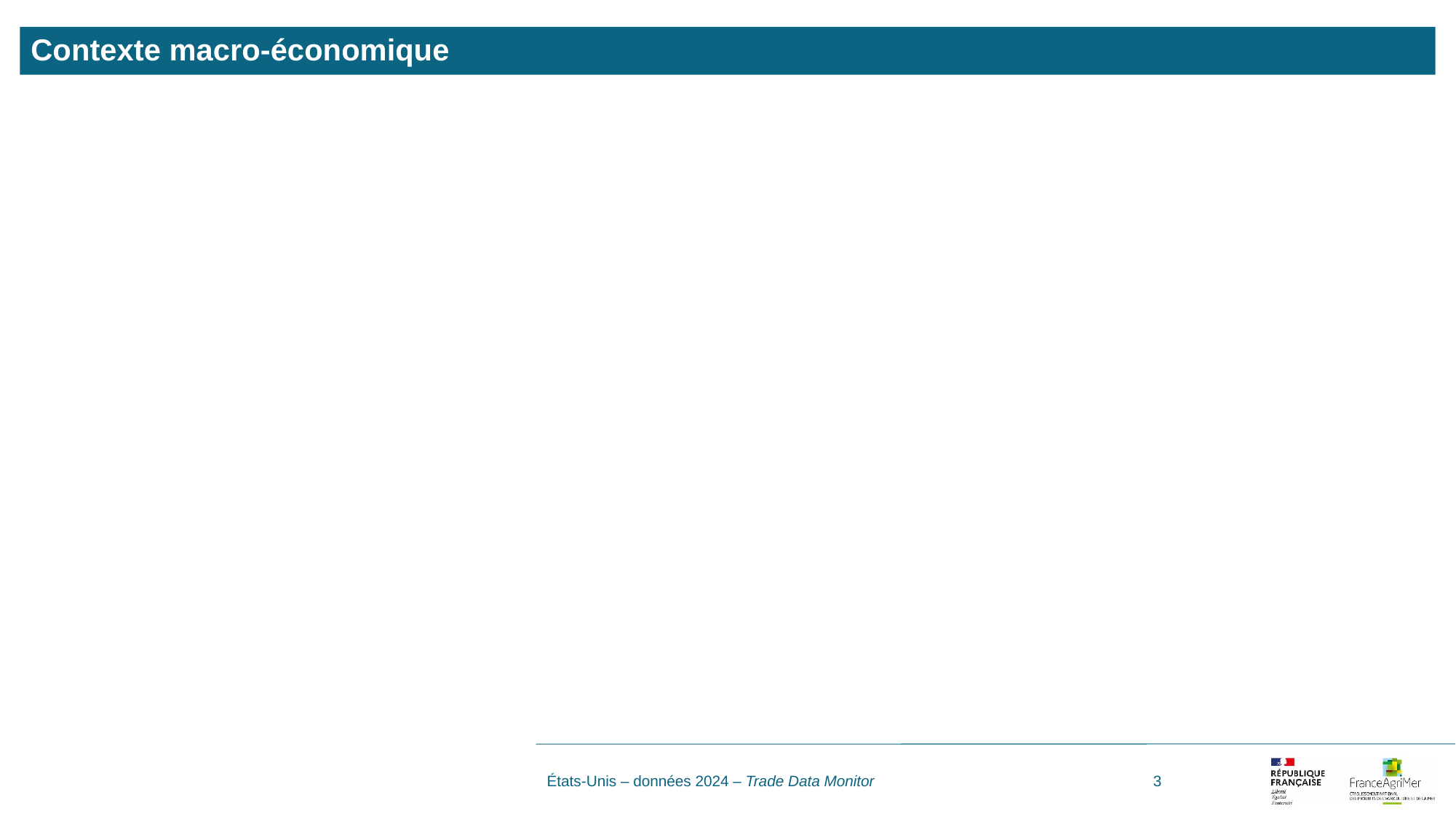

Contexte macro-économique

États-Unis – données 2024 – Trade Data Monitor
3